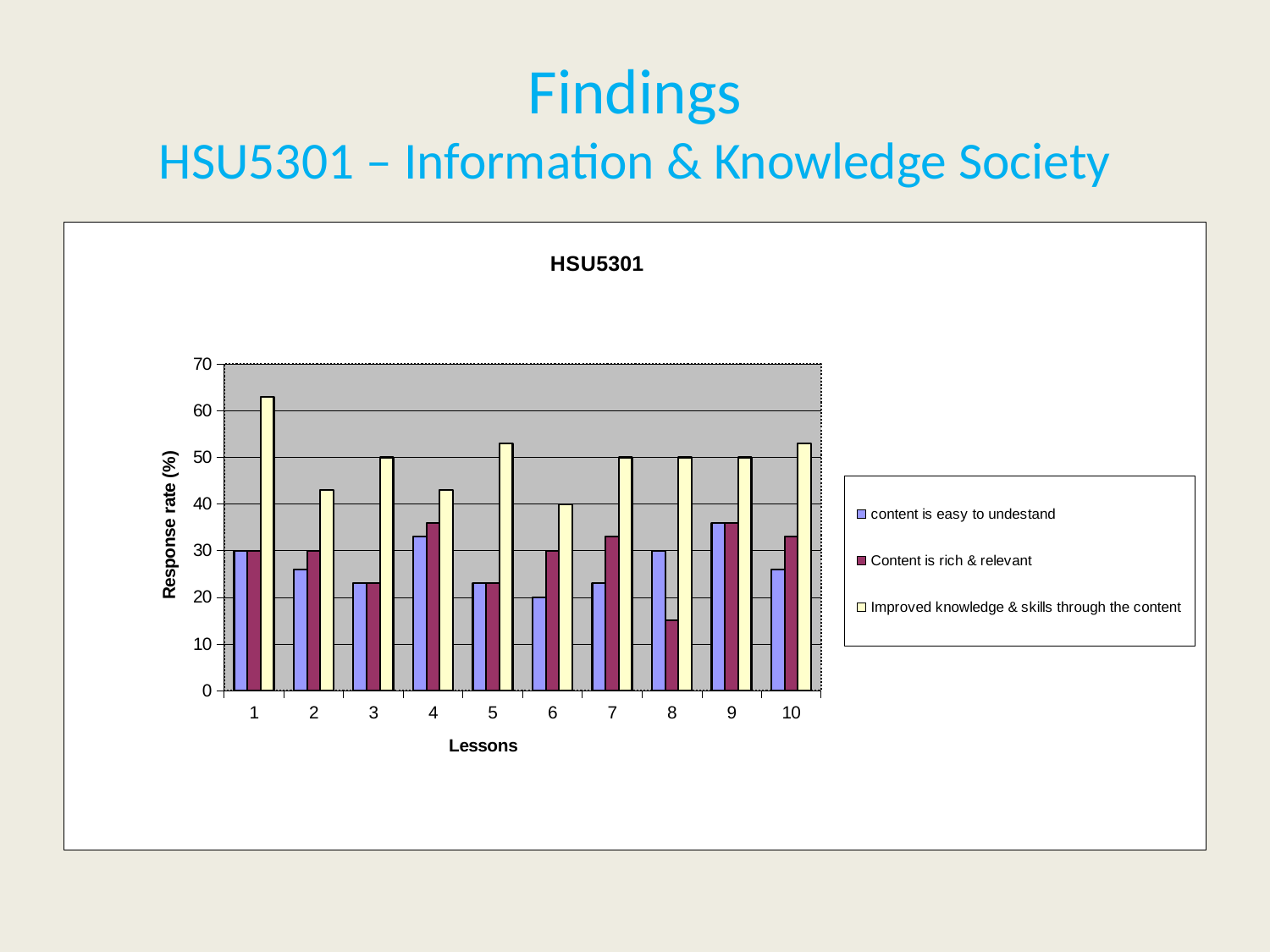

# Findings HSU5301 – Information & Knowledge Society

### Chart: HSU5301

| Category | content is easy to undestand | Content is rich & relevant | Improved knowledge & skills through the content |
|---|---|---|---|